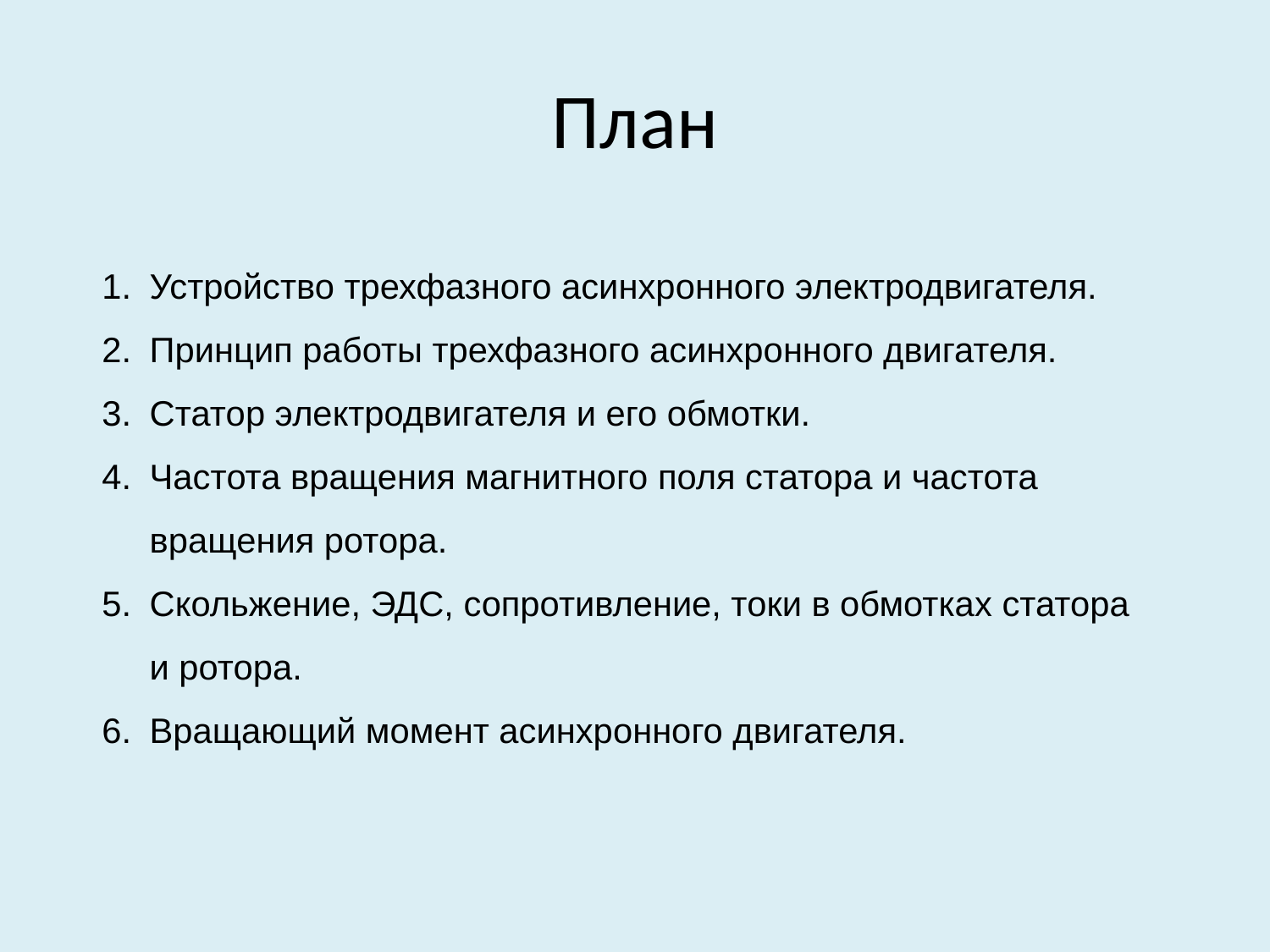

# План
Устройство трехфазного асинхронного электродвигателя.
Принцип работы трехфазного асинхронного двигателя.
Статор электродвигателя и его обмотки.
Частота вращения магнитного поля статора и частота вращения ротора.
Скольжение, ЭДС, сопротивление, токи в обмотках статора и ротора.
Вращающий момент асинхронного двигателя.